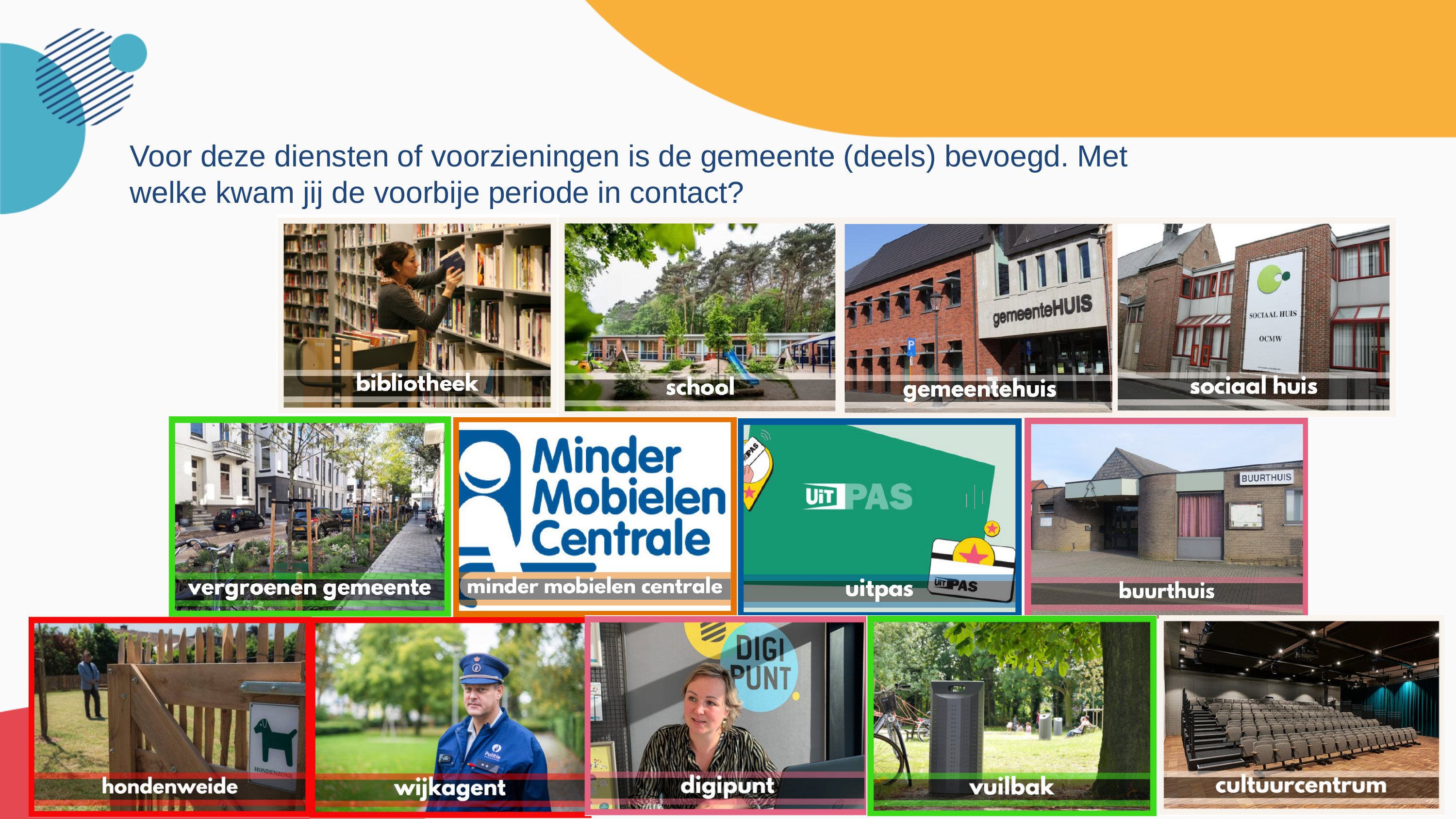

Voor deze diensten of voorzieningen is de gemeente (deels) bevoegd. Met welke kwam jij de voorbije periode in contact?